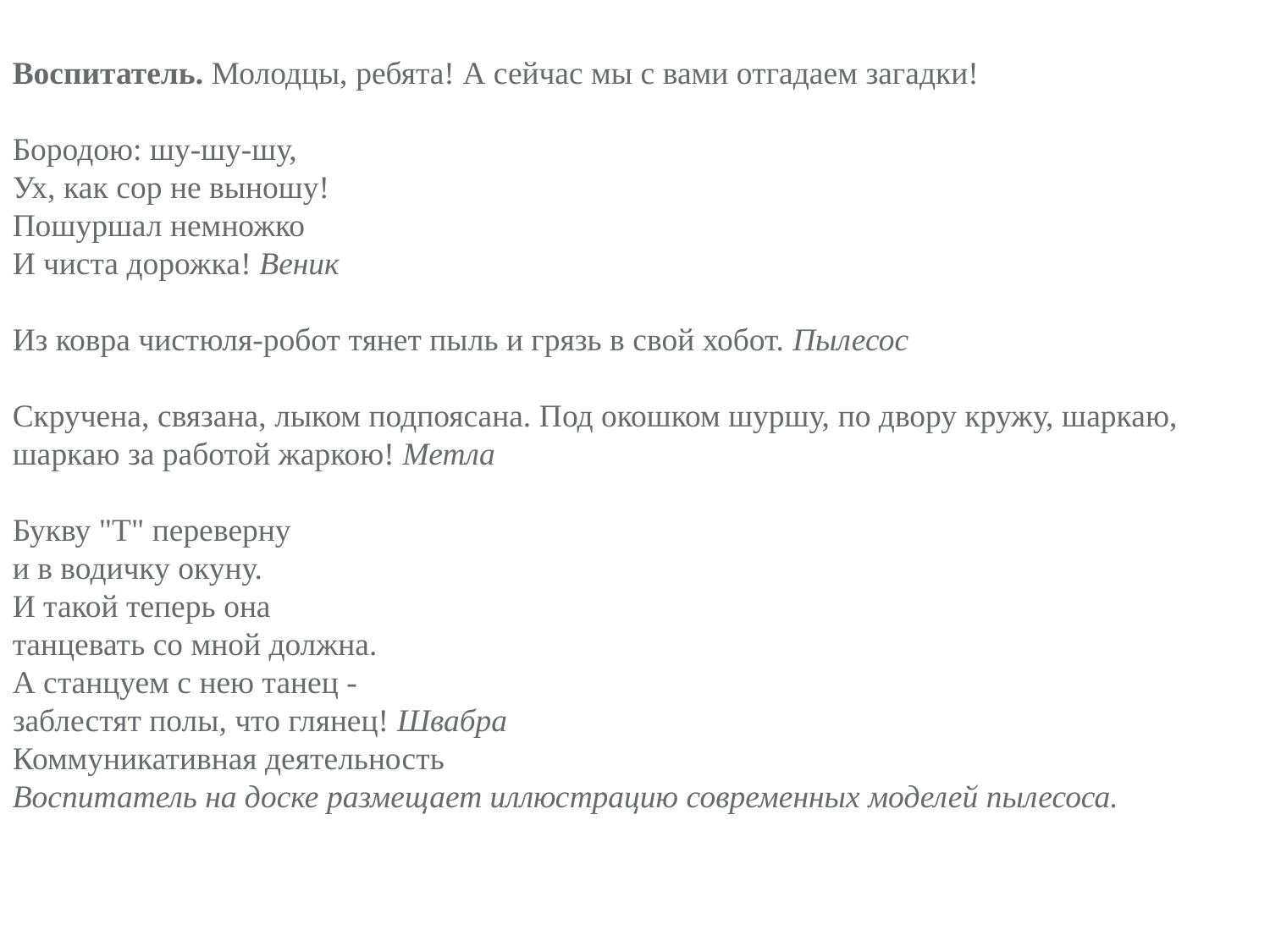

Воспитатель. Молодцы, ребята! А сейчас мы с вами отгадаем загадки!
Бородою: шу-шу-шу,
Ух, как сор не выношу!
Пошуршал немножко
И чиста дорожка! Веник
Из ковра чистюля-робот тянет пыль и грязь в свой хобот. Пылесос
Скручена, связана, лыком подпоясана. Под окошком шуршу, по двору кружу, шаркаю, шаркаю за работой жаркою! Метла
Букву "Т" переверну
и в водичку окуну.
И такой теперь она
танцевать со мной должна.
А станцуем с нею танец -
заблестят полы, что глянец! Швабра
Коммуникативная деятельность
Воспитатель на доске размещает иллюстрацию современных моделей пылесоса.